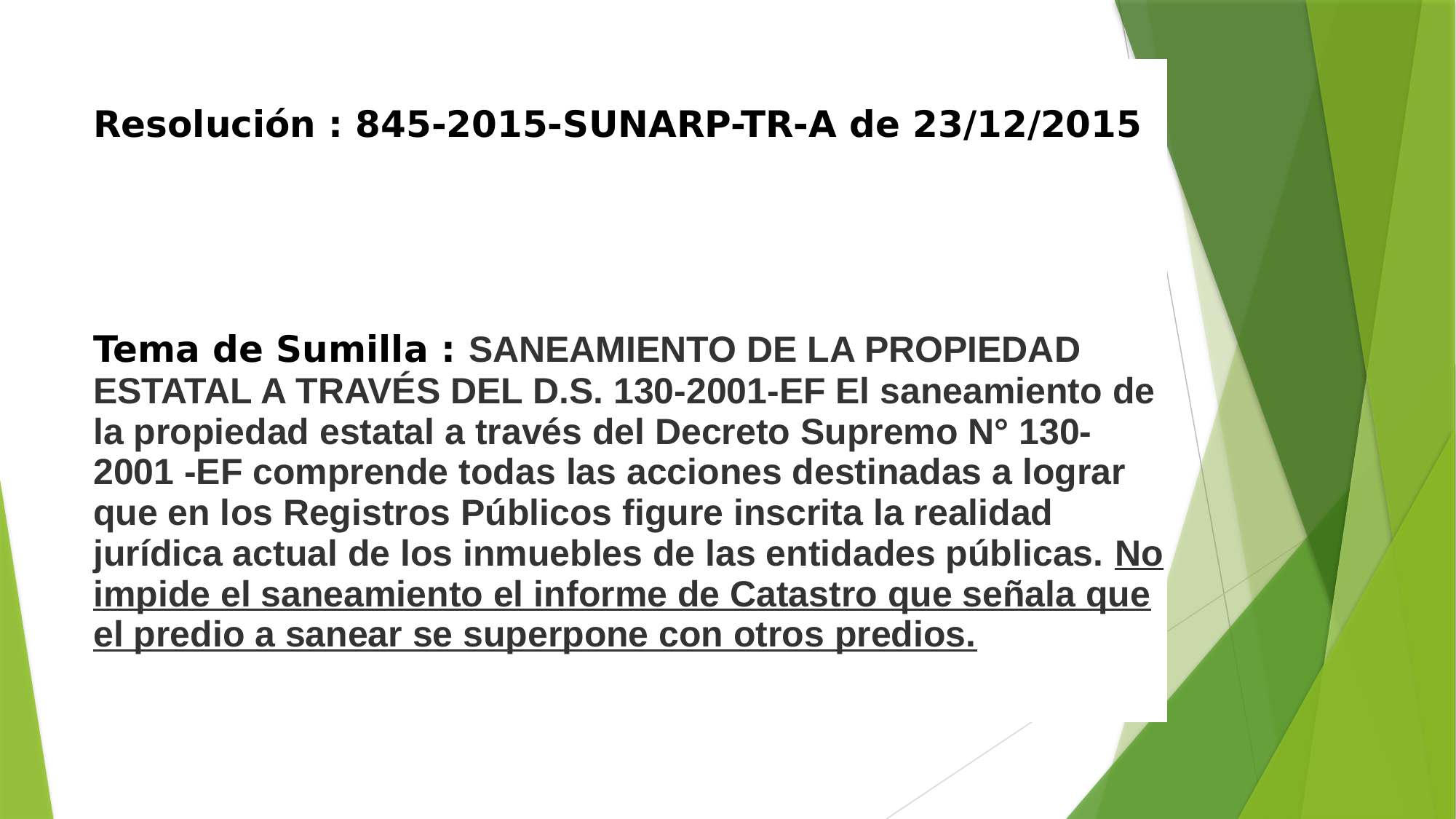

| Resolución : 845-2015-SUNARP-TR-A de 23/12/2015 |
| --- |
|  |
| Tema de Sumilla : SANEAMIENTO DE LA PROPIEDAD ESTATAL A TRAVÉS DEL D.S. 130-2001-EF El saneamiento de la propiedad estatal a través del Decreto Supremo N° 130-2001 -EF comprende todas las acciones destinadas a lograr que en los Registros Públicos figure inscrita la realidad jurídica actual de los inmuebles de las entidades públicas. No impide el saneamiento el informe de Catastro que señala que el predio a sanear se superpone con otros predios. |